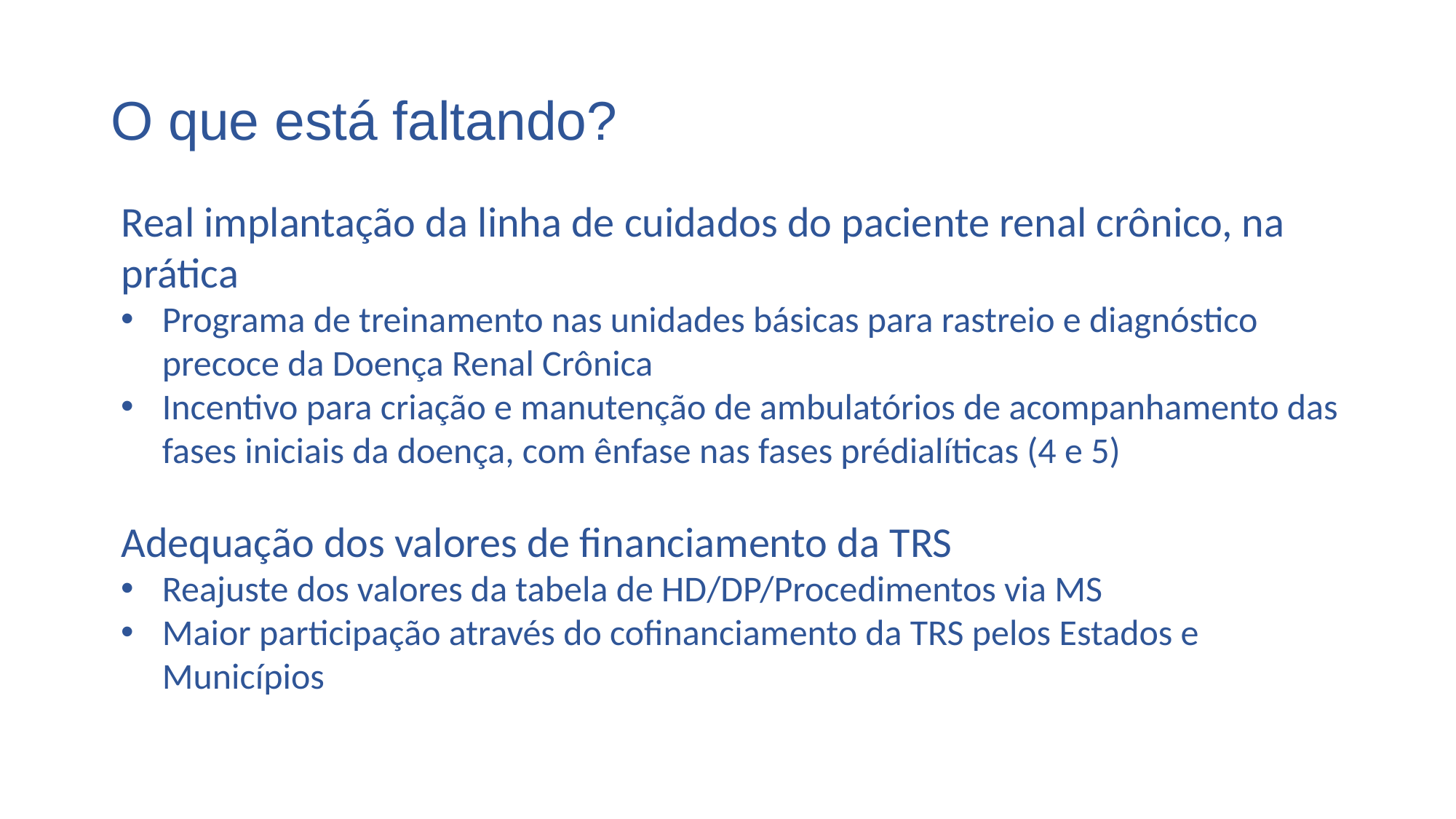

# O que está faltando?
Real implantação da linha de cuidados do paciente renal crônico, na prática
Programa de treinamento nas unidades básicas para rastreio e diagnóstico precoce da Doença Renal Crônica
Incentivo para criação e manutenção de ambulatórios de acompanhamento das fases iniciais da doença, com ênfase nas fases prédialíticas (4 e 5)

Adequação dos valores de financiamento da TRS
Reajuste dos valores da tabela de HD/DP/Procedimentos via MS
Maior participação através do cofinanciamento da TRS pelos Estados e Municípios